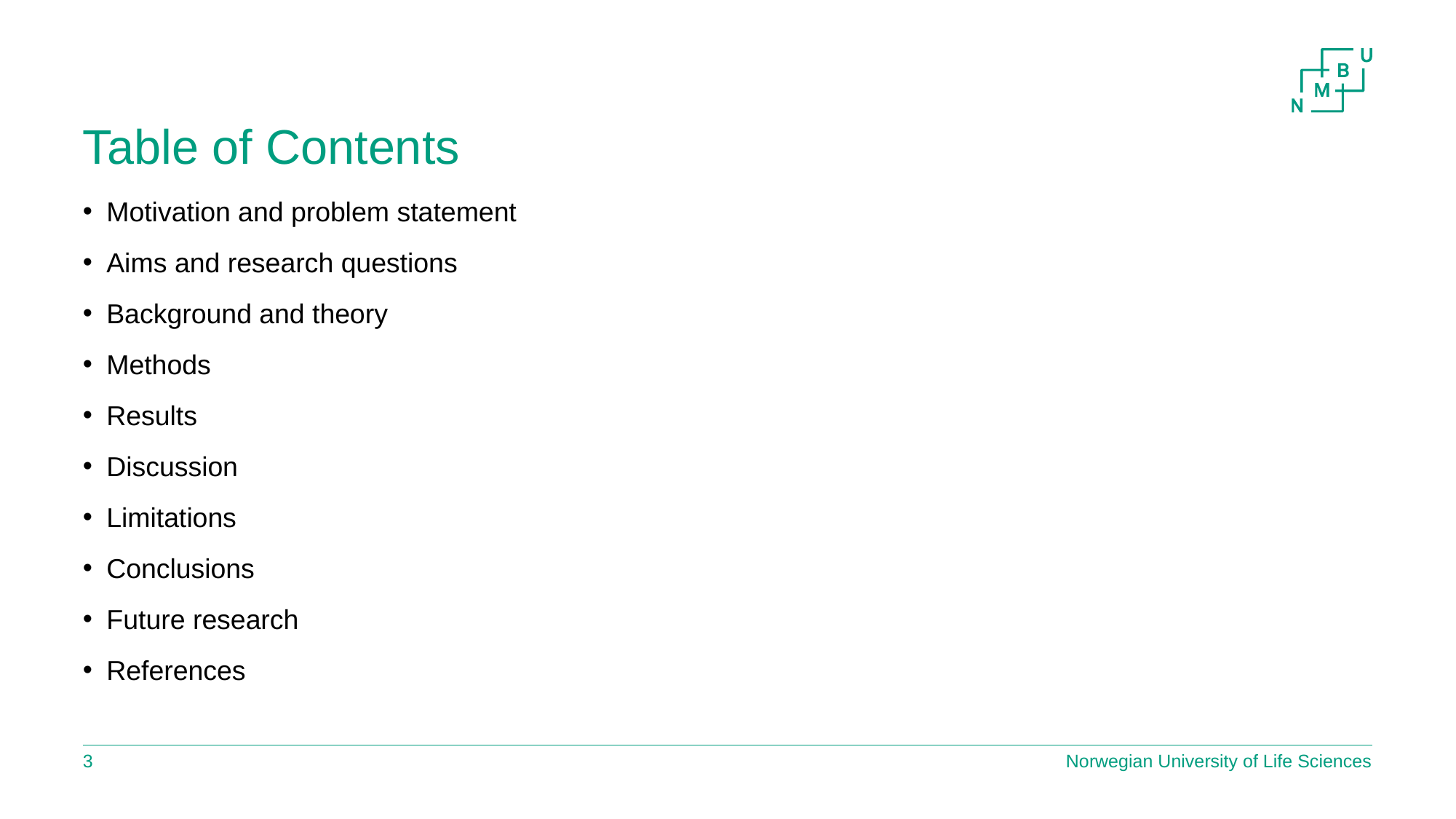

# Table of Contents
Motivation and problem statement
Aims and research questions
Background and theory
Methods
Results
Discussion
Limitations
Conclusions
Future research
References

3
Norwegian University of Life Sciences